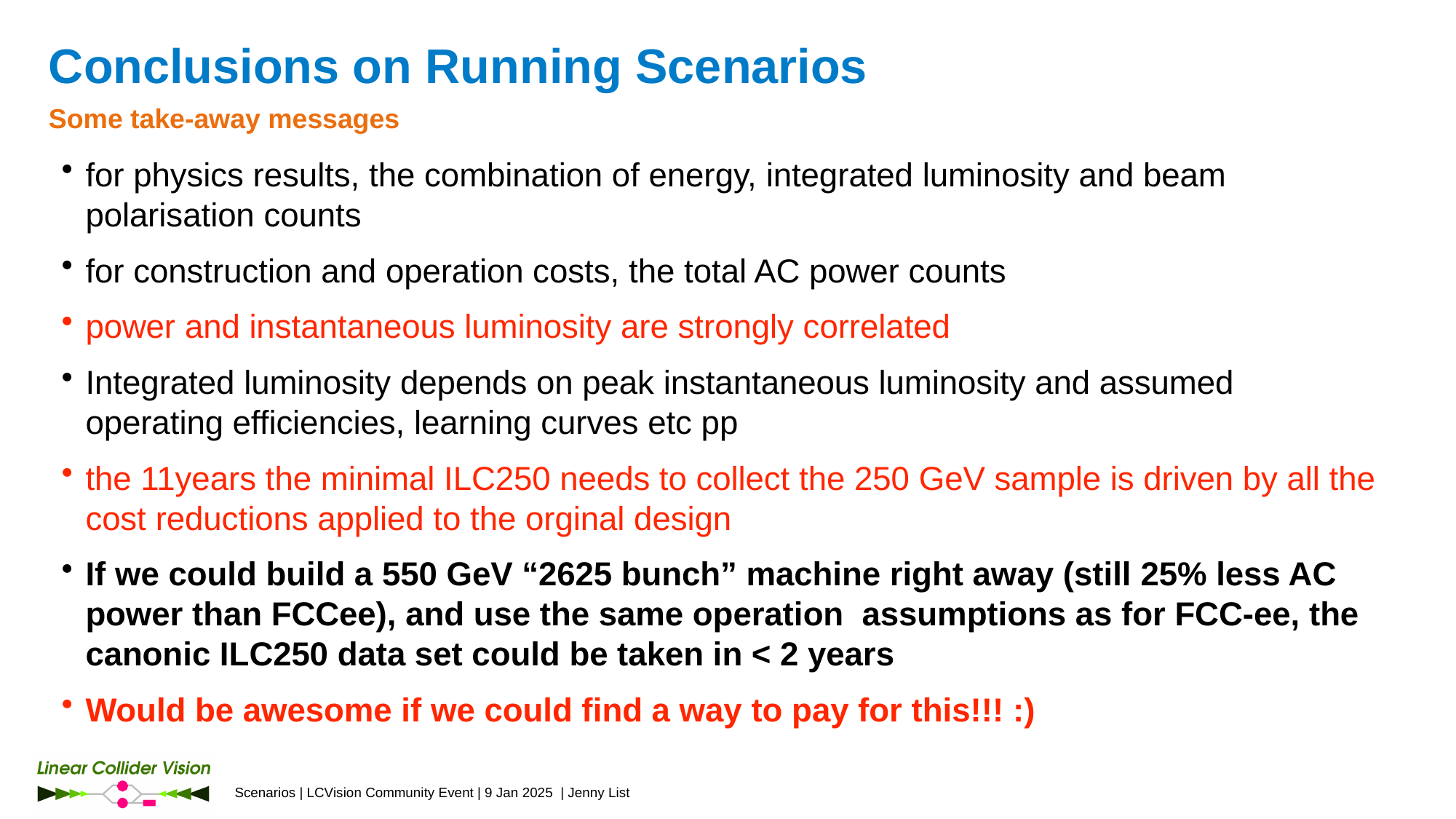

# Conclusions on Running Scenarios
Some take-away messages
for physics results, the combination of energy, integrated luminosity and beam polarisation counts
for construction and operation costs, the total AC power counts
power and instantaneous luminosity are strongly correlated
Integrated luminosity depends on peak instantaneous luminosity and assumed operating efficiencies, learning curves etc pp
the 11years the minimal ILC250 needs to collect the 250 GeV sample is driven by all the cost reductions applied to the orginal design
If we could build a 550 GeV “2625 bunch” machine right away (still 25% less AC power than FCCee), and use the same operation  assumptions as for FCC-ee, the canonic ILC250 data set could be taken in < 2 years
Would be awesome if we could find a way to pay for this!!! :)
19